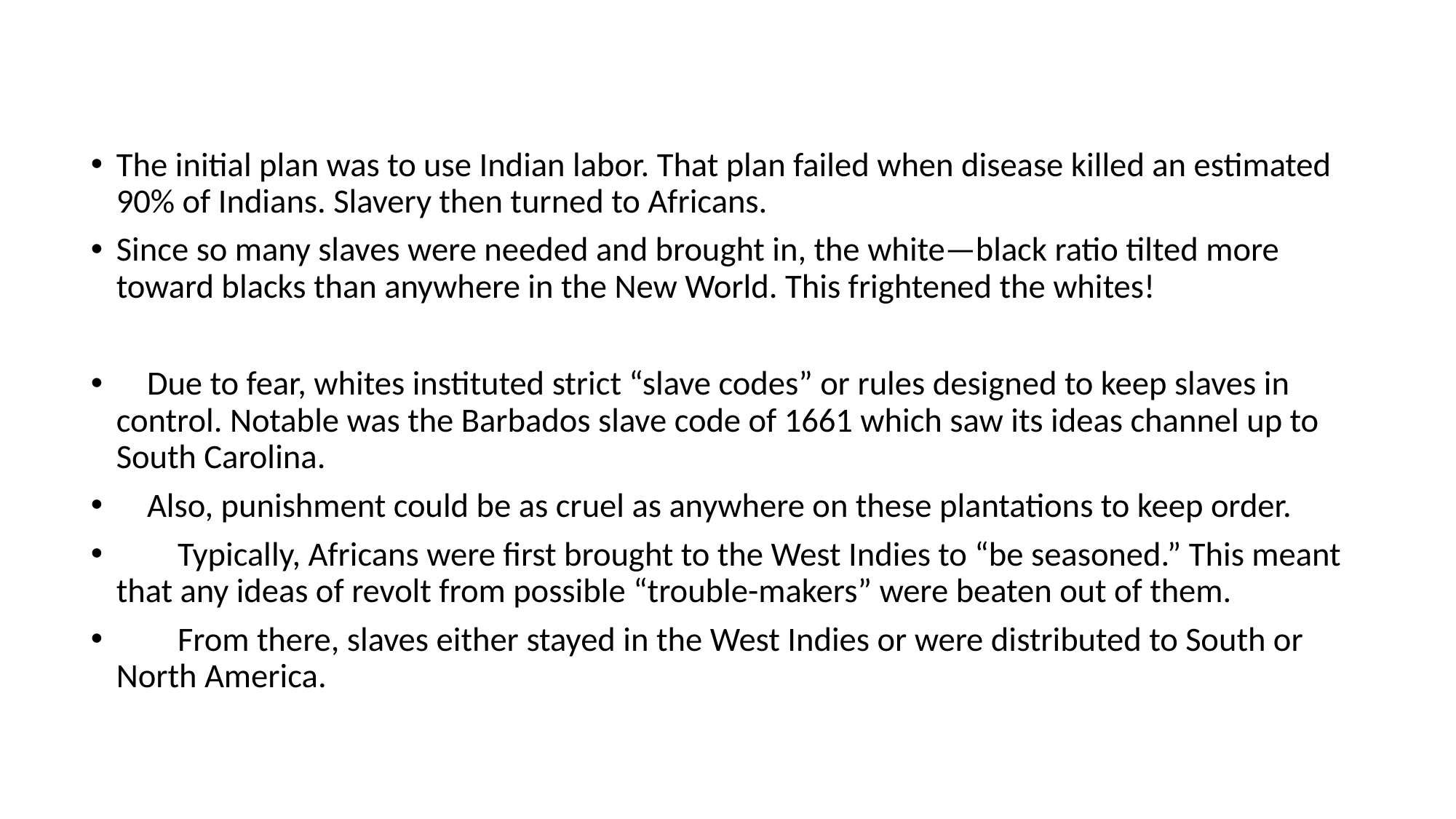

#
The initial plan was to use Indian labor. That plan failed when disease killed an estimated 90% of Indians. Slavery then turned to Africans.
Since so many slaves were needed and brought in, the white—black ratio tilted more toward blacks than anywhere in the New World. This frightened the whites!

    Due to fear, whites instituted strict “slave codes” or rules designed to keep slaves in control. Notable was the Barbados slave code of 1661 which saw its ideas channel up to South Carolina.
    Also, punishment could be as cruel as anywhere on these plantations to keep order.
        Typically, Africans were first brought to the West Indies to “be seasoned.” This meant that any ideas of revolt from possible “trouble-makers” were beaten out of them.
        From there, slaves either stayed in the West Indies or were distributed to South or North America.